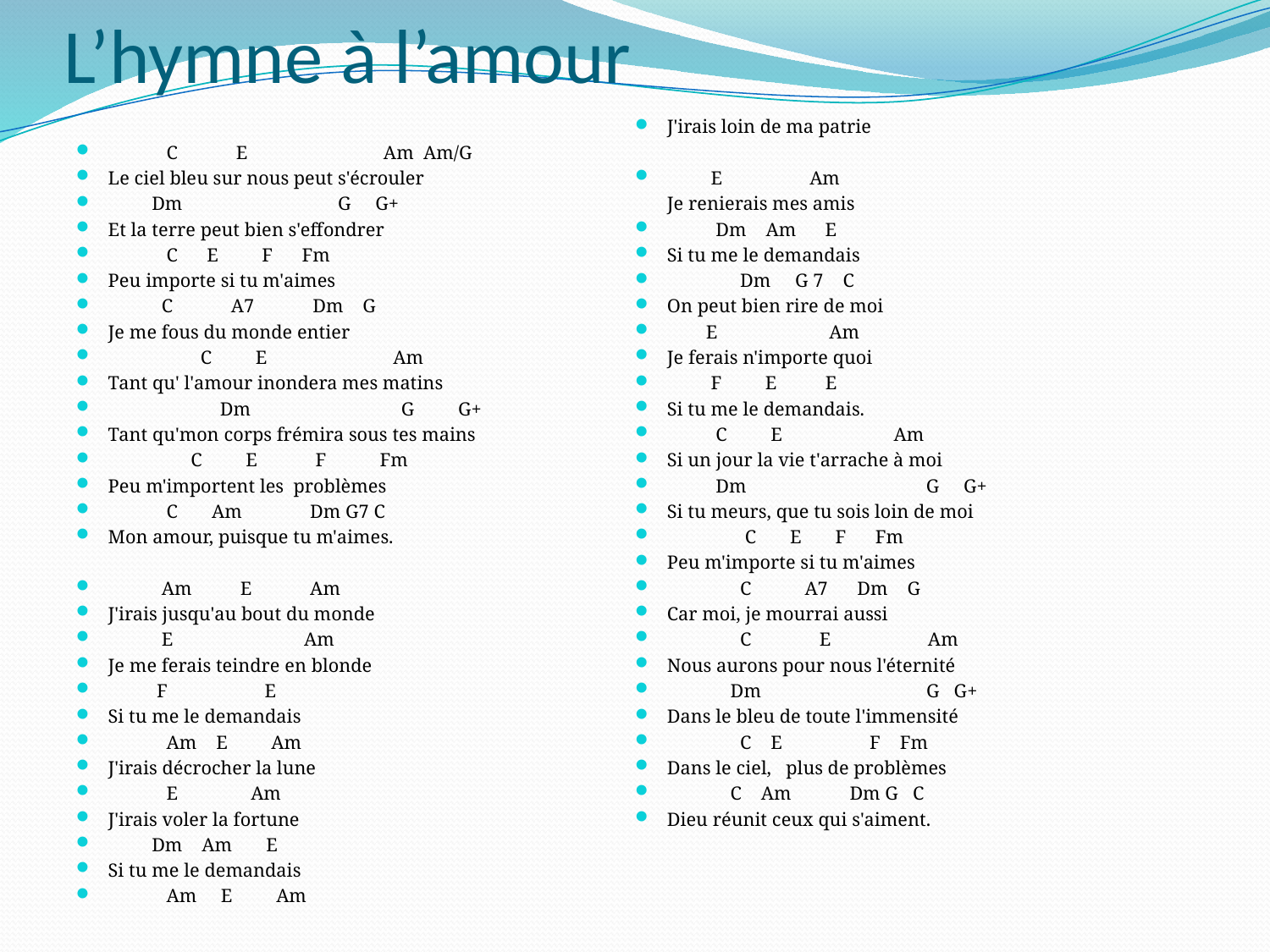

# L’hymne à l’amour

            C            E                            Am  Am/G
Le ciel bleu sur nous peut s'écrouler
         Dm                                G     G+
Et la terre peut bien s'effondrer
            C      E         F      Fm
Peu importe si tu m'aimes
           C            A7            Dm    G
Je me fous du monde entier
                   C         E                          Am
Tant qu' l'amour inondera mes matins
                       Dm                               G         G+
Tant qu'mon corps frémira sous tes mains
                 C         E            F           Fm
Peu m'importent les  problèmes
            C       Am              Dm G7 C
Mon amour, puisque tu m'aimes.

           Am          E            Am
J'irais jusqu'au bout du monde
           E                           Am
Je me ferais teindre en blonde
          F                    E
Si tu me le demandais
            Am    E         Am
J'irais décrocher la lune
            E               Am
J'irais voler la fortune
         Dm    Am       E
Si tu me le demandais
            Am     E         Am
J'irais loin de ma patrie

         E                  Am
	Je renierais mes amis
          Dm    Am      E
Si tu me le demandais
               Dm     G 7    C
On peut bien rire de moi
        E                       Am
Je ferais n'importe quoi
         F         E          E
Si tu me le demandais.
          C         E                       Am
Si un jour la vie t'arrache à moi
          Dm                                     G     G+
Si tu meurs, que tu sois loin de moi
                C       E       F      Fm
Peu m'importe si tu m'aimes
               C           A7      Dm    G
Car moi, je mourrai aussi
               C              E                    Am
Nous aurons pour nous l'éternité
             Dm                                  G   G+
Dans le bleu de toute l'immensité
               C    E                  F    Fm
Dans le ciel,   plus de problèmes
             C    Am            Dm G   C
Dieu réunit ceux qui s'aiment.